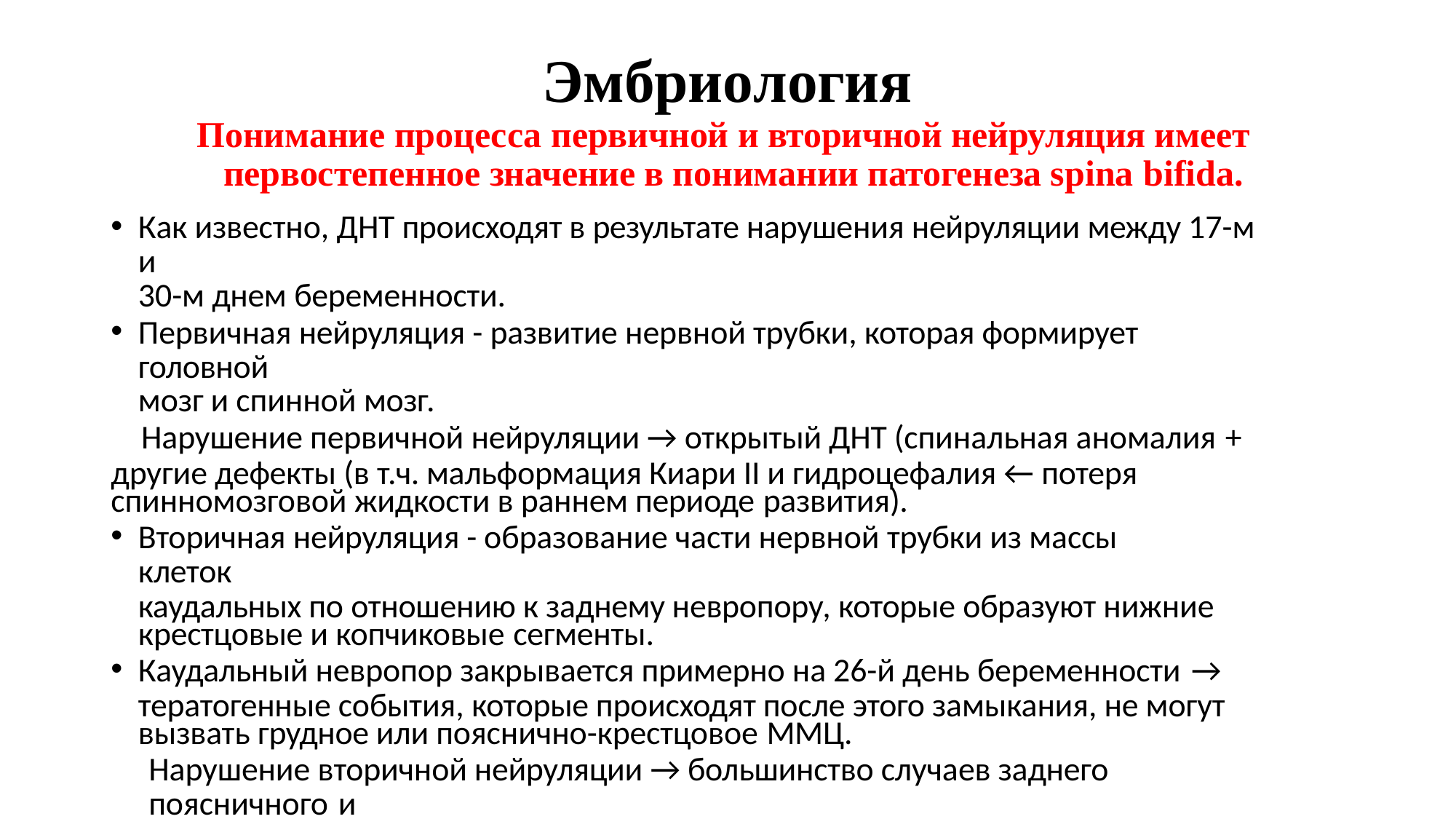

# Эмбриология
Понимание процесса первичной и вторичной нейруляция имеет  первостепенное значение в понимании патогенеза spina bifida.
Как известно, ДНТ происходят в результате нарушения нейруляции между 17-м и
30-м днем беременности.
Первичная нейруляция - развитие нервной трубки, которая формирует головной
мозг и спинной мозг.
Нарушение первичной нейруляции → открытый ДНТ (спинальная аномалия +
другие дефекты (в т.ч. мальформация Киари II и гидроцефалия ← потеря  спинномозговой жидкости в раннем периоде развития).
Вторичная нейруляция - образование части нервной трубки из массы клеток
каудальных по отношению к заднему невропору, которые образуют нижние  крестцовые и копчиковые сегменты.
Каудальный невропор закрывается примерно на 26-й день беременности →
тератогенные события, которые происходят после этого замыкания, не могут  вызвать грудное или пояснично-крестцовое ММЦ.
Нарушение вторичной нейруляции → большинство случаев заднего поясничного и
крестцового МЦ, которые не вызывают открытого ДНТ